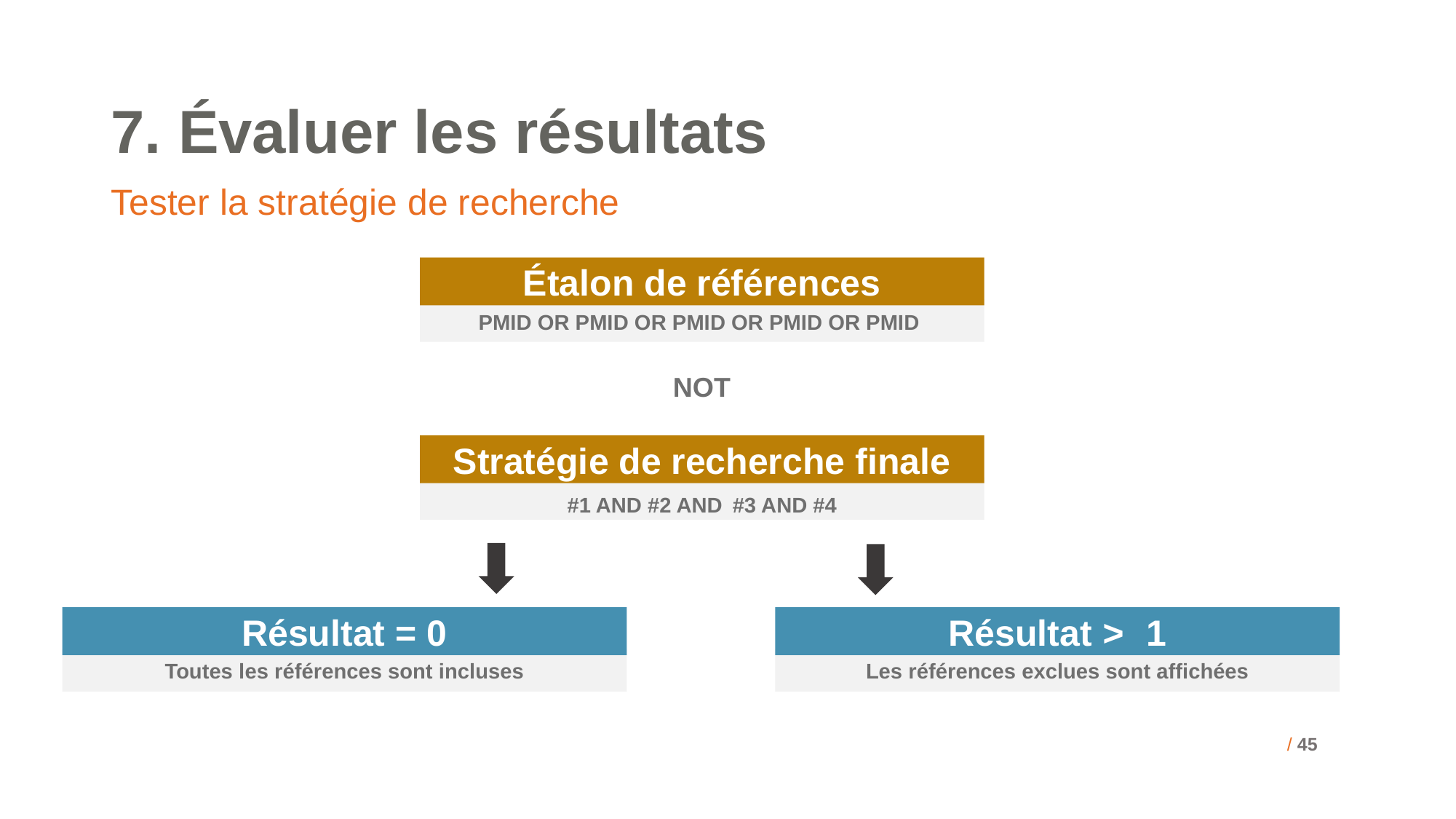

# 7. Évaluer les résultats
Tester la stratégie de recherche
Étalon de références

PMID OR PMID OR PMID OR PMID OR PMID
NOT
Stratégie de recherche finale
#1 AND #2 AND #3 AND #4

Résultat = 0
Résultat > 1
Toutes les références sont incluses
Les références exclues sont affichées
/ 45